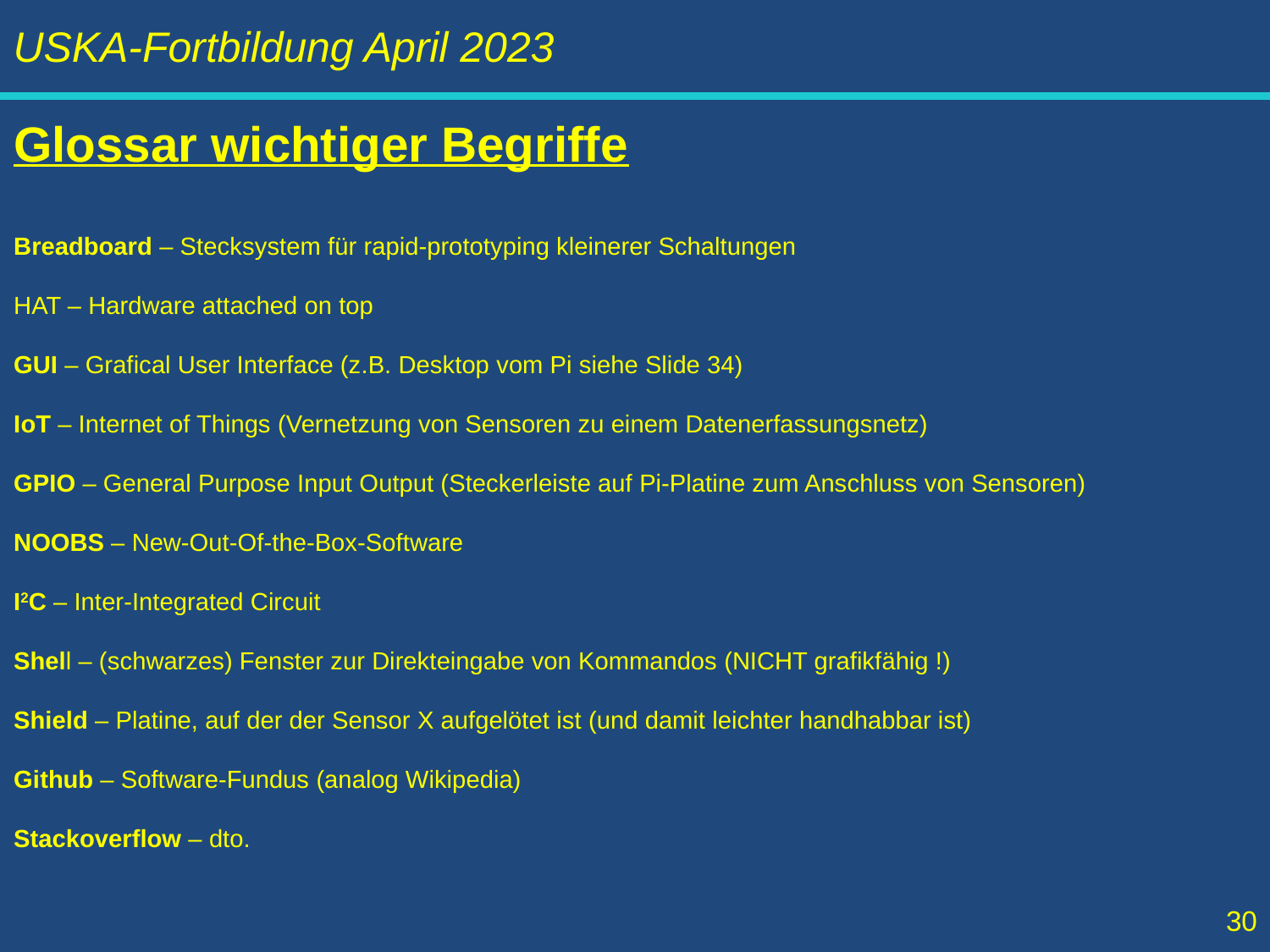

Glossar wichtiger Begriffe

Breadboard – Stecksystem für rapid-prototyping kleinerer Schaltungen
HAT – Hardware attached on top
GUI – Grafical User Interface (z.B. Desktop vom Pi siehe Slide 34)
IoT – Internet of Things (Vernetzung von Sensoren zu einem Datenerfassungsnetz)
GPIO – General Purpose Input Output (Steckerleiste auf Pi-Platine zum Anschluss von Sensoren)
NOOBS – New-Out-Of-the-Box-Software
I2C – Inter-Integrated Circuit
Shell – (schwarzes) Fenster zur Direkteingabe von Kommandos (NICHT grafikfähig !)
Shield – Platine, auf der der Sensor X aufgelötet ist (und damit leichter handhabbar ist)
Github – Software-Fundus (analog Wikipedia)
Stackoverflow – dto.

30